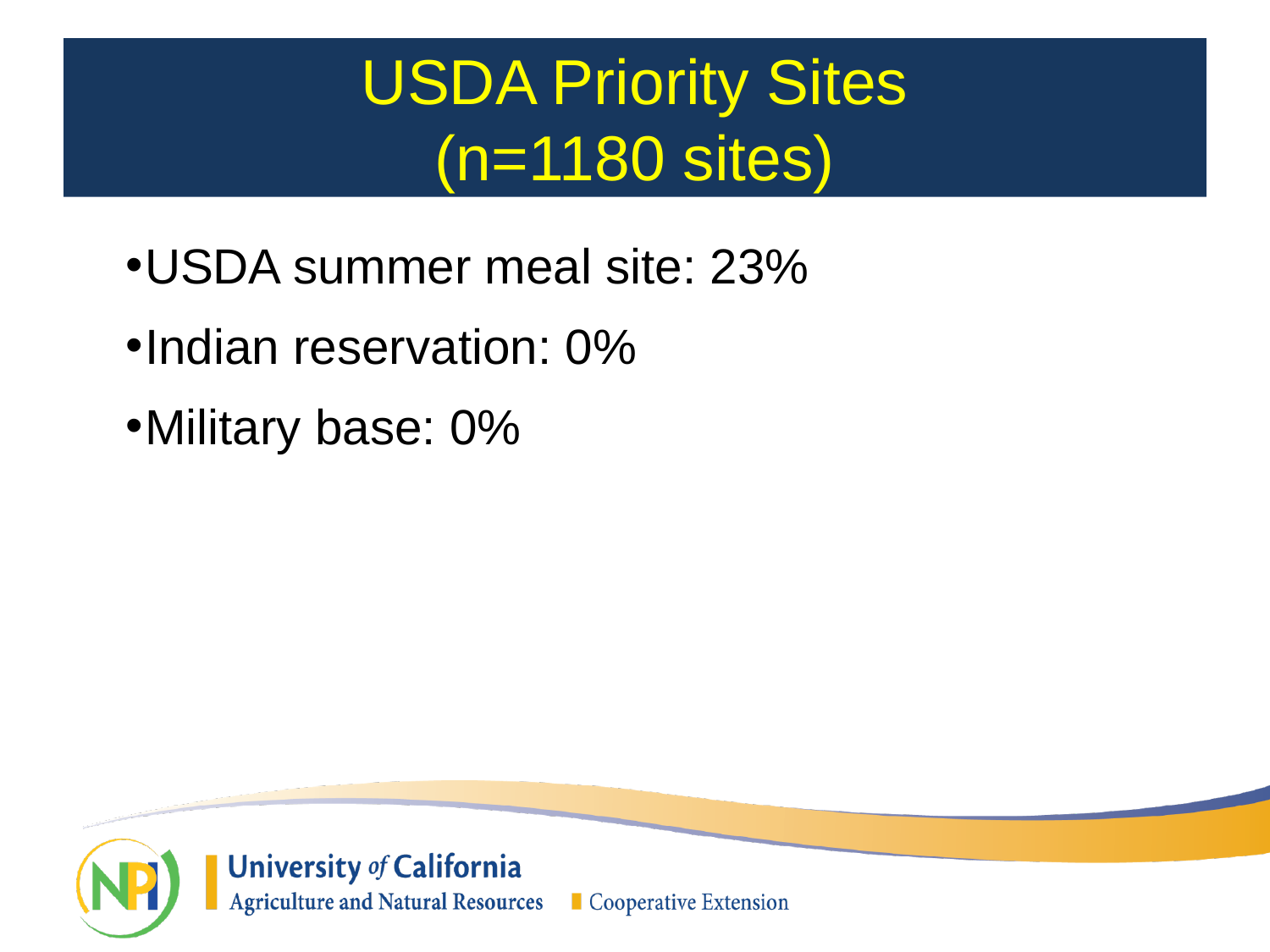

# USDA Priority Sites (n=1180 sites)
USDA summer meal site: 23%
Indian reservation: 0%
Military base: 0%